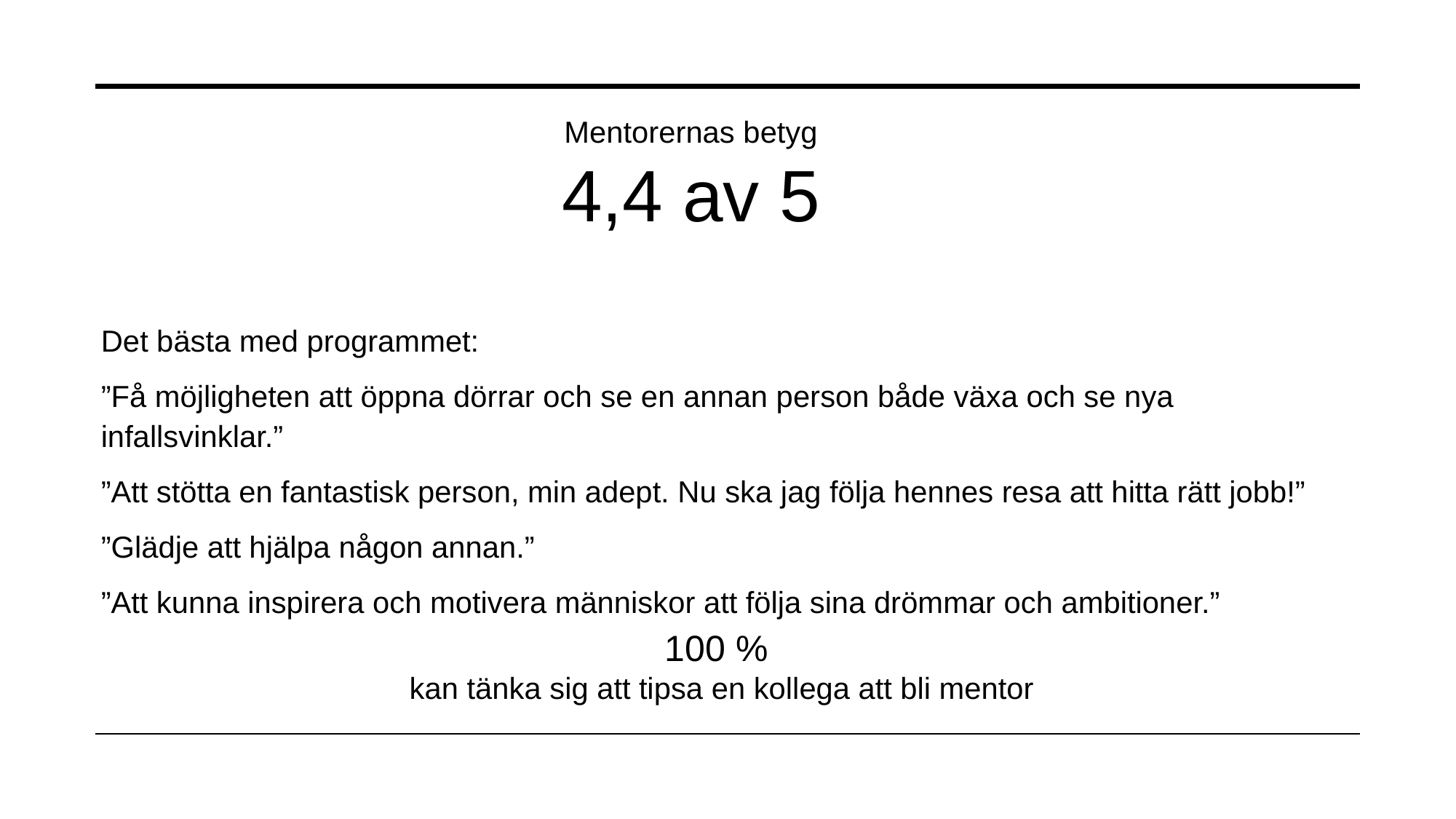

Mentorernas betyg
4,4 av 5

Det bästa med programmet:
”Få möjligheten att öppna dörrar och se en annan person både växa och se nya infallsvinklar.”
”Att stötta en fantastisk person, min adept. Nu ska jag följa hennes resa att hitta rätt jobb!”
”Glädje att hjälpa någon annan.”
”Att kunna inspirera och motivera människor att följa sina drömmar och ambitioner.”
100 %
kan tänka sig att tipsa en kollega att bli mentor